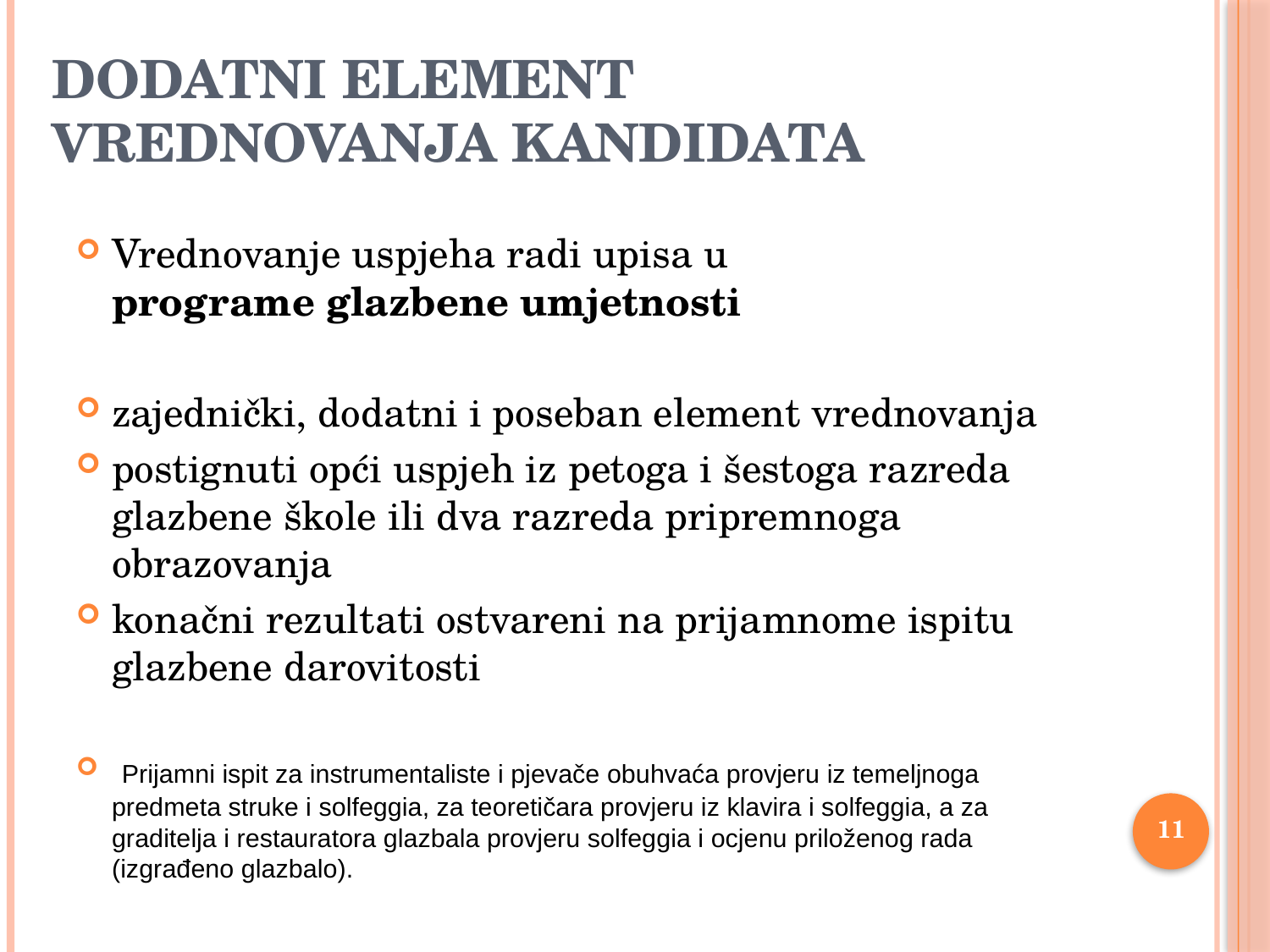

# DODATNI ELEMENT VREDNOVANJA KANDIDATA
Vrednovanje uspjeha radi upisa u
programe glazbene umjetnosti

zajednički, dodatni i poseban element vrednovanja
postignuti opći uspjeh iz petoga i šestoga razreda glazbene škole ili dva razreda pripremnoga obrazovanja
konačni rezultati ostvareni na prijamnome ispitu glazbene darovitosti

 Prijamni ispit za instrumentaliste i pjevače obuhvaća provjeru iz temeljnoga predmeta struke i solfeggia, za teoretičara provjeru iz klavira i solfeggia, a za graditelja i restauratora glazbala provjeru solfeggia i ocjenu priloženog rada (izgrađeno glazbalo).

11